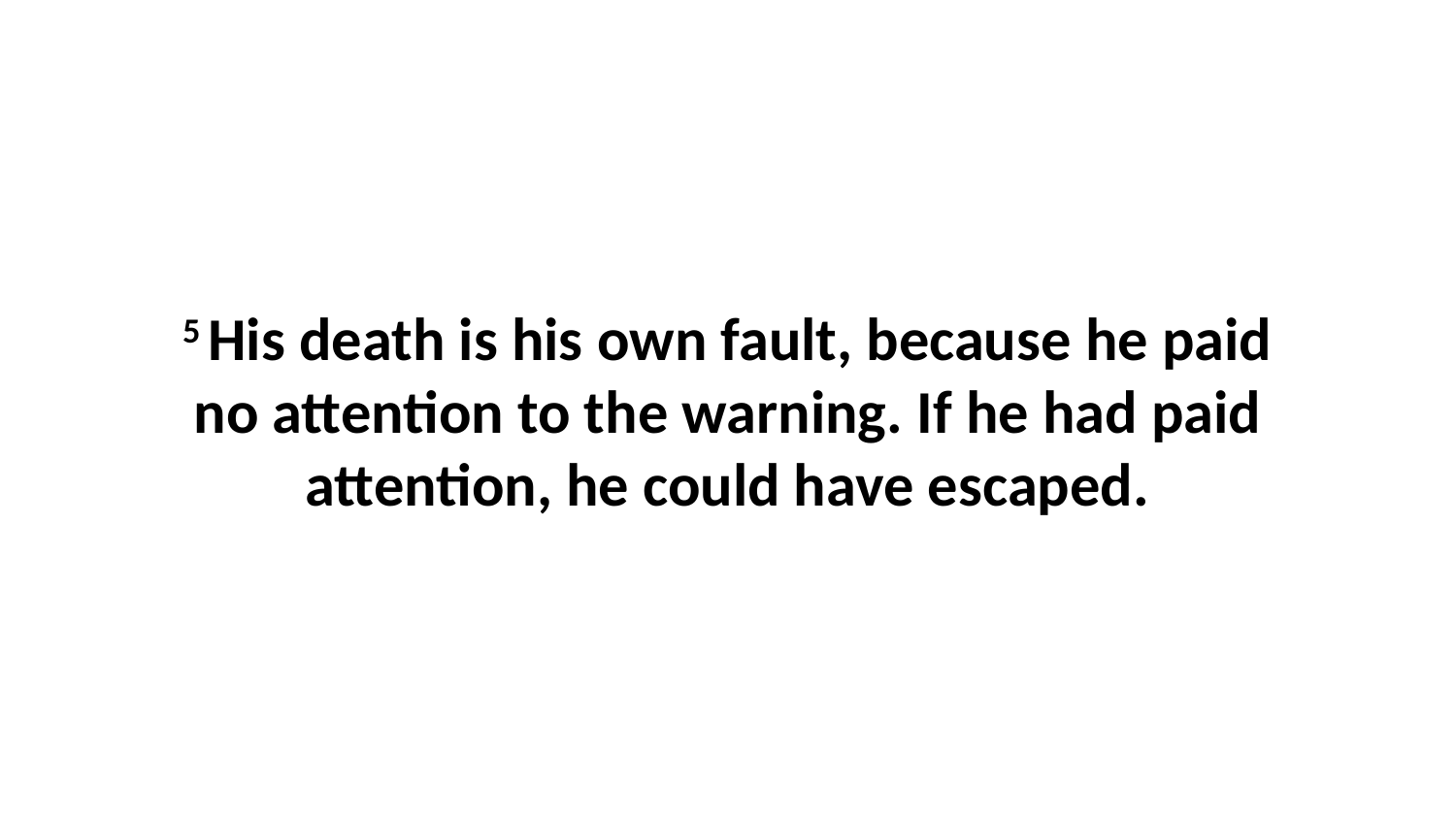

5 His death is his own fault, because he paid no attention to the warning. If he had paid attention, he could have escaped.